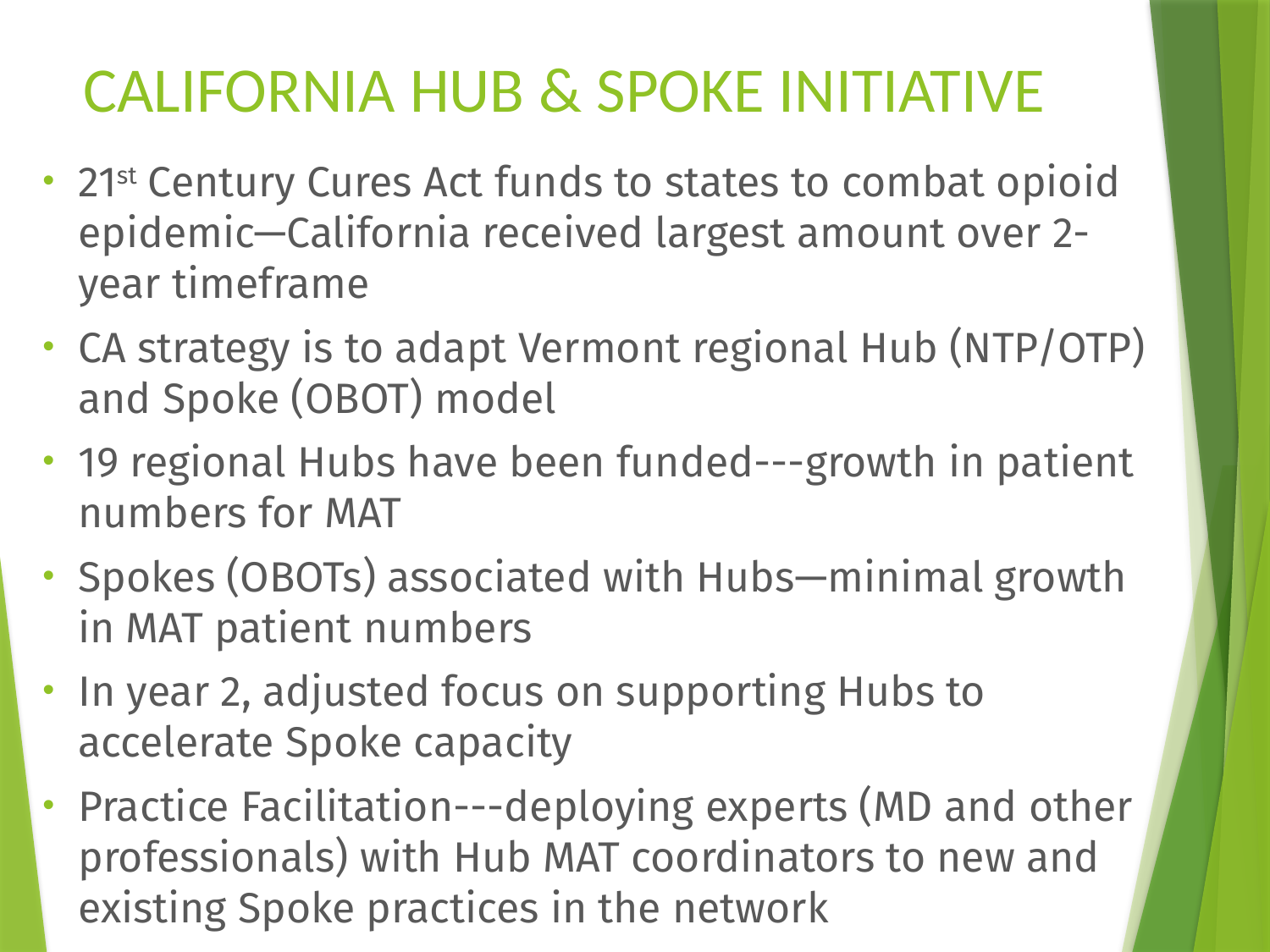

# CALIFORNIA HUB & SPOKE INITIATIVE
21st Century Cures Act funds to states to combat opioid epidemic—California received largest amount over 2-year timeframe
CA strategy is to adapt Vermont regional Hub (NTP/OTP) and Spoke (OBOT) model
19 regional Hubs have been funded---growth in patient numbers for MAT
Spokes (OBOTs) associated with Hubs—minimal growth in MAT patient numbers
In year 2, adjusted focus on supporting Hubs to accelerate Spoke capacity
Practice Facilitation---deploying experts (MD and other professionals) with Hub MAT coordinators to new and existing Spoke practices in the network